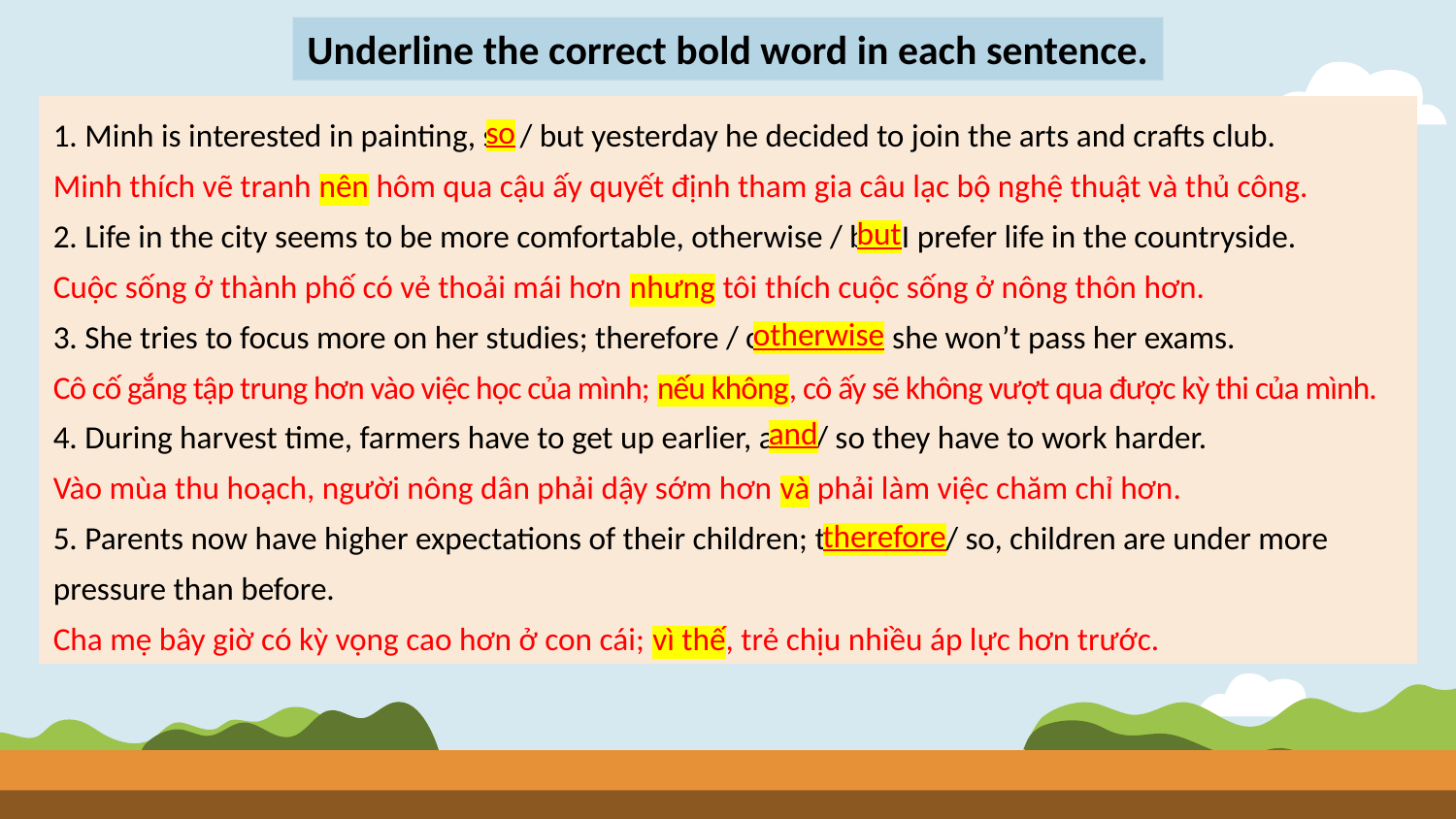

Underline the correct bold word in each sentence.
1. Minh is interested in painting, so / but yesterday he decided to join the arts and crafts club.
Minh thích vẽ tranh nên hôm qua cậu ấy quyết định tham gia câu lạc bộ nghệ thuật và thủ công.
2. Life in the city seems to be more comfortable, otherwise / but I prefer life in the countryside.
Cuộc sống ở thành phố có vẻ thoải mái hơn nhưng tôi thích cuộc sống ở nông thôn hơn.
3. She tries to focus more on her studies; therefore / otherwise, she won’t pass her exams.
Cô cố gắng tập trung hơn vào việc học của mình; nếu không, cô ấy sẽ không vượt qua được kỳ thi của mình.
4. During harvest time, farmers have to get up earlier, and / so they have to work harder.
Vào mùa thu hoạch, người nông dân phải dậy sớm hơn và phải làm việc chăm chỉ hơn.
5. Parents now have higher expectations of their children; therefore / so, children are under more pressure than before.
Cha mẹ bây giờ có kỳ vọng cao hơn ở con cái; vì thế, trẻ chịu nhiều áp lực hơn trước.
so
but
otherwise
and
therefore